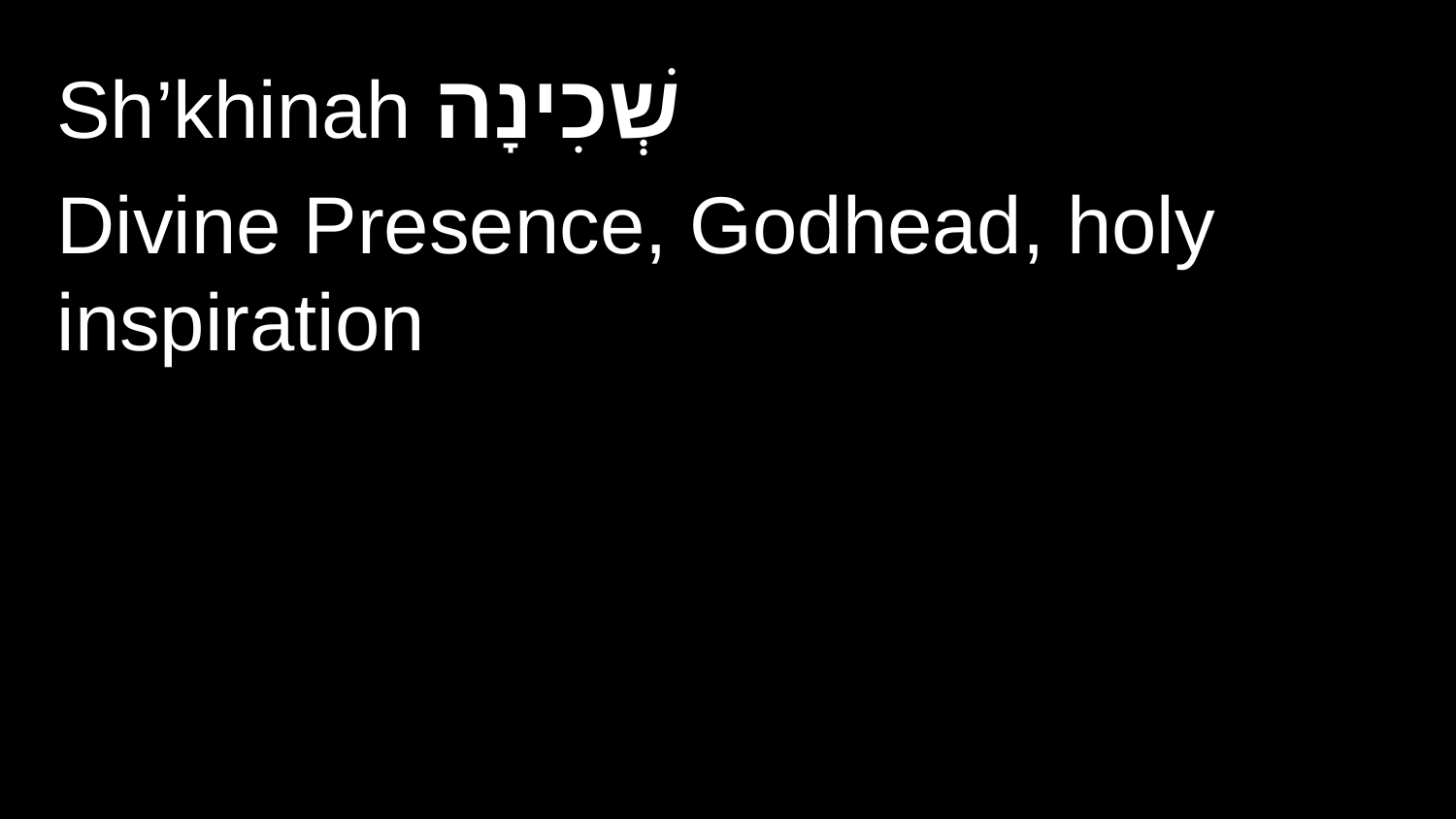

Sh’khinah שְׁכִינָה
Divine Presence, Godhead, holy inspiration